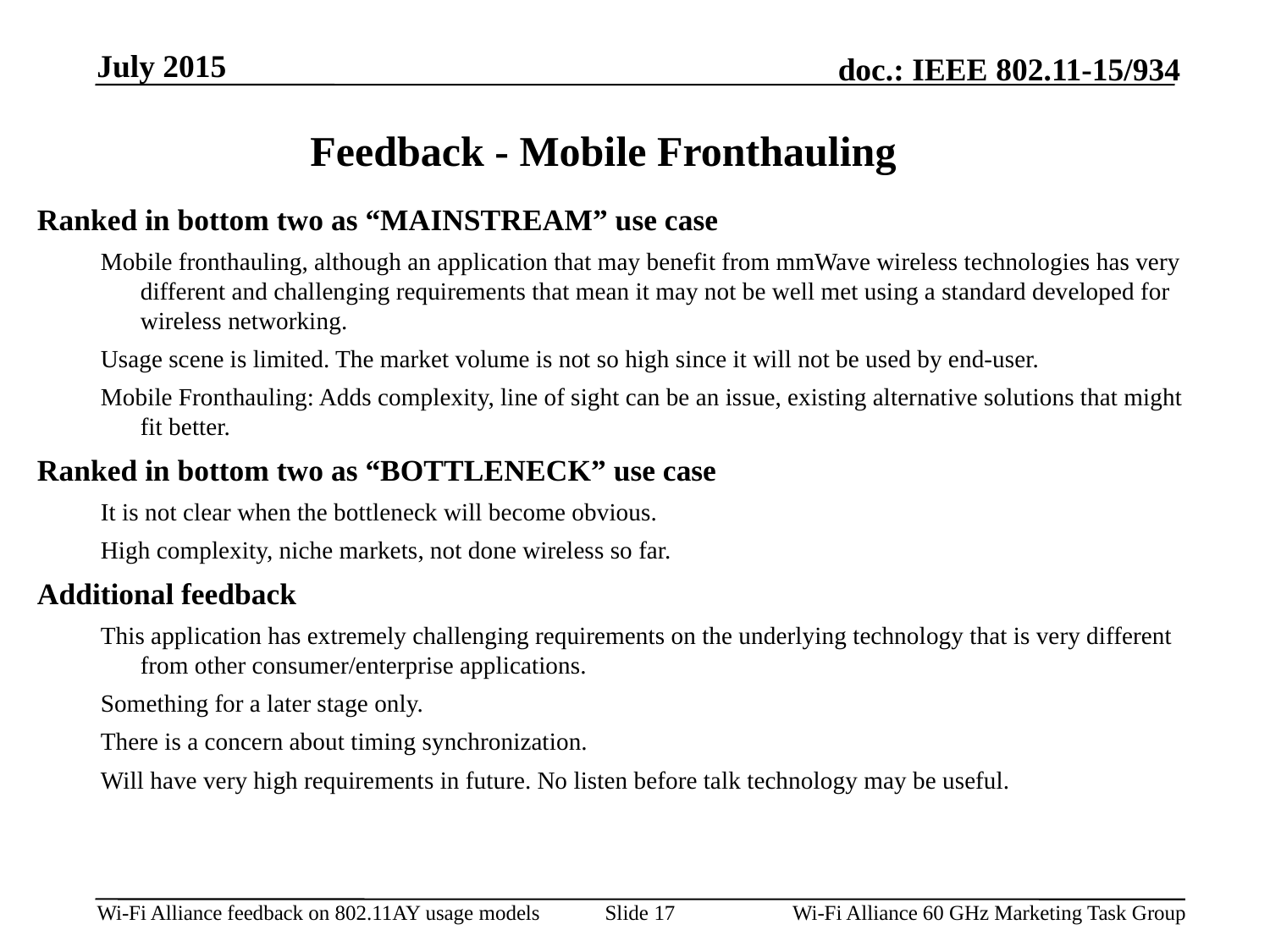

July 2015
Feedback - Mobile Fronthauling
Ranked in bottom two as “MAINSTREAM” use case
Mobile fronthauling, although an application that may benefit from mmWave wireless technologies has very different and challenging requirements that mean it may not be well met using a standard developed for wireless networking.
Usage scene is limited. The market volume is not so high since it will not be used by end-user.
Mobile Fronthauling: Adds complexity, line of sight can be an issue, existing alternative solutions that might fit better.
Ranked in bottom two as “BOTTLENECK” use case
It is not clear when the bottleneck will become obvious.
High complexity, niche markets, not done wireless so far.
Additional feedback
This application has extremely challenging requirements on the underlying technology that is very different from other consumer/enterprise applications.
Something for a later stage only.
There is a concern about timing synchronization.
Will have very high requirements in future. No listen before talk technology may be useful.

Slide 17
Wi-Fi Alliance 60 GHz Marketing Task Group